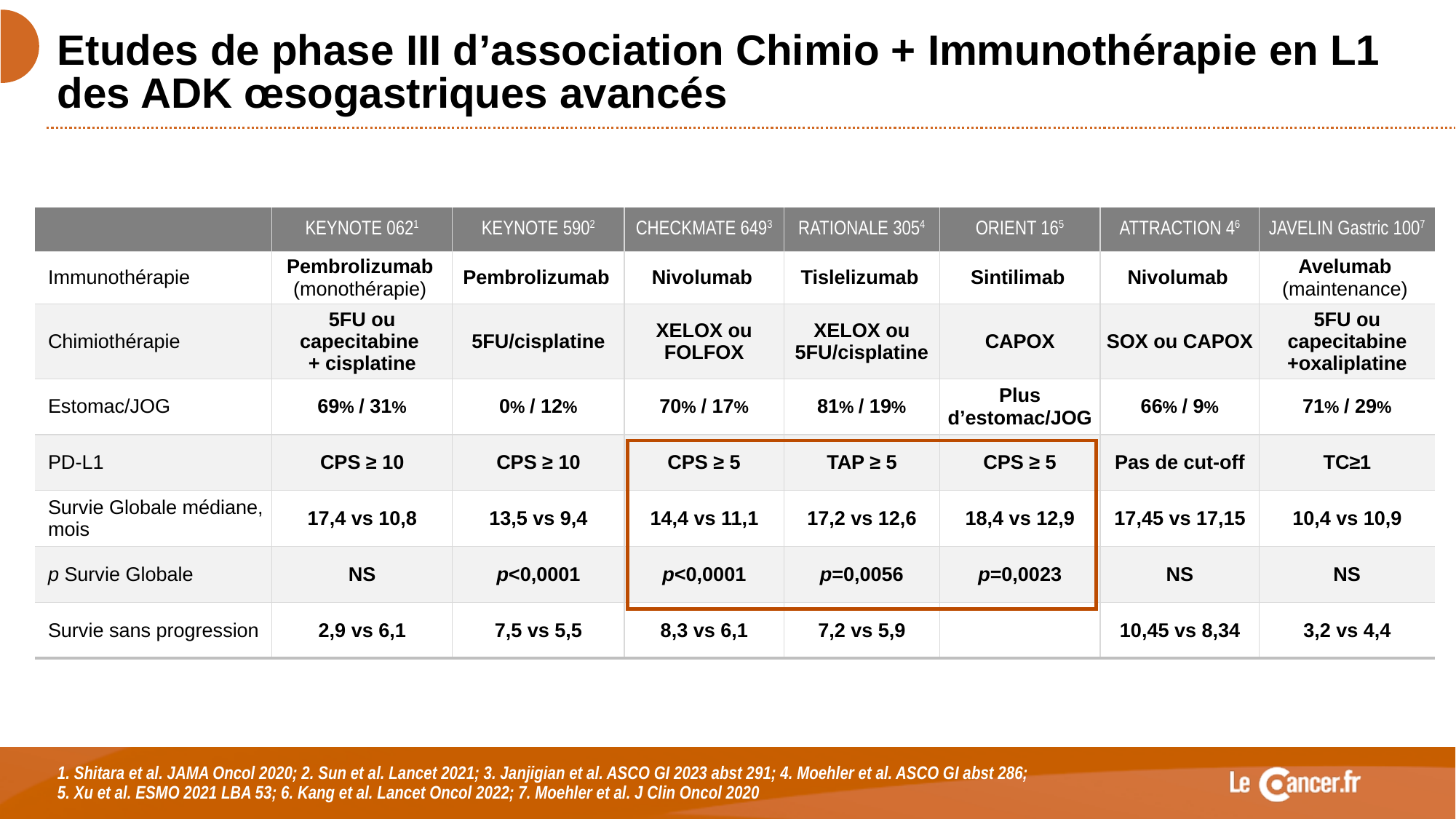

# Etudes de phase III d’association Chimio + Immunothérapie en L1 des ADK œsogastriques avancés
|  | KEYNOTE 0621 | KEYNOTE 5902 | CHECKMATE 6493 | RATIONALE 3054 | ORIENT 165 | ATTRACTION 46 | JAVELIN Gastric 1007 |
| --- | --- | --- | --- | --- | --- | --- | --- |
| Immunothérapie | Pembrolizumab (monothérapie) | Pembrolizumab | Nivolumab | Tislelizumab | Sintilimab | Nivolumab | Avelumab (maintenance) |
| Chimiothérapie | 5FU ou capecitabine + cisplatine | 5FU/cisplatine | XELOX ou FOLFOX | XELOX ou 5FU/cisplatine | CAPOX | SOX ou CAPOX | 5FU ou capecitabine +oxaliplatine |
| Estomac/JOG | 69% / 31% | 0% / 12% | 70% / 17% | 81% / 19% | Plus d’estomac/JOG | 66% / 9% | 71% / 29% |
| PD-L1 | CPS ≥ 10 | CPS ≥ 10 | CPS ≥ 5 | TAP ≥ 5 | CPS ≥ 5 | Pas de cut-off | TC≥1 |
| Survie Globale médiane, mois | 17,4 vs 10,8 | 13,5 vs 9,4 | 14,4 vs 11,1 | 17,2 vs 12,6 | 18,4 vs 12,9 | 17,45 vs 17,15 | 10,4 vs 10,9 |
| p Survie Globale | NS | p<0,0001 | p<0,0001 | p=0,0056 | p=0,0023 | NS | NS |
| Survie sans progression | 2,9 vs 6,1 | 7,5 vs 5,5 | 8,3 vs 6,1 | 7,2 vs 5,9 |  | 10,45 vs 8,34 | 3,2 vs 4,4 |

1. Shitara et al. JAMA Oncol 2020; 2. Sun et al. Lancet 2021; 3. Janjigian et al. ASCO GI 2023 abst 291; 4. Moehler et al. ASCO GI abst 286;
5. Xu et al. ESMO 2021 LBA 53; 6. Kang et al. Lancet Oncol 2022; 7. Moehler et al. J Clin Oncol 2020